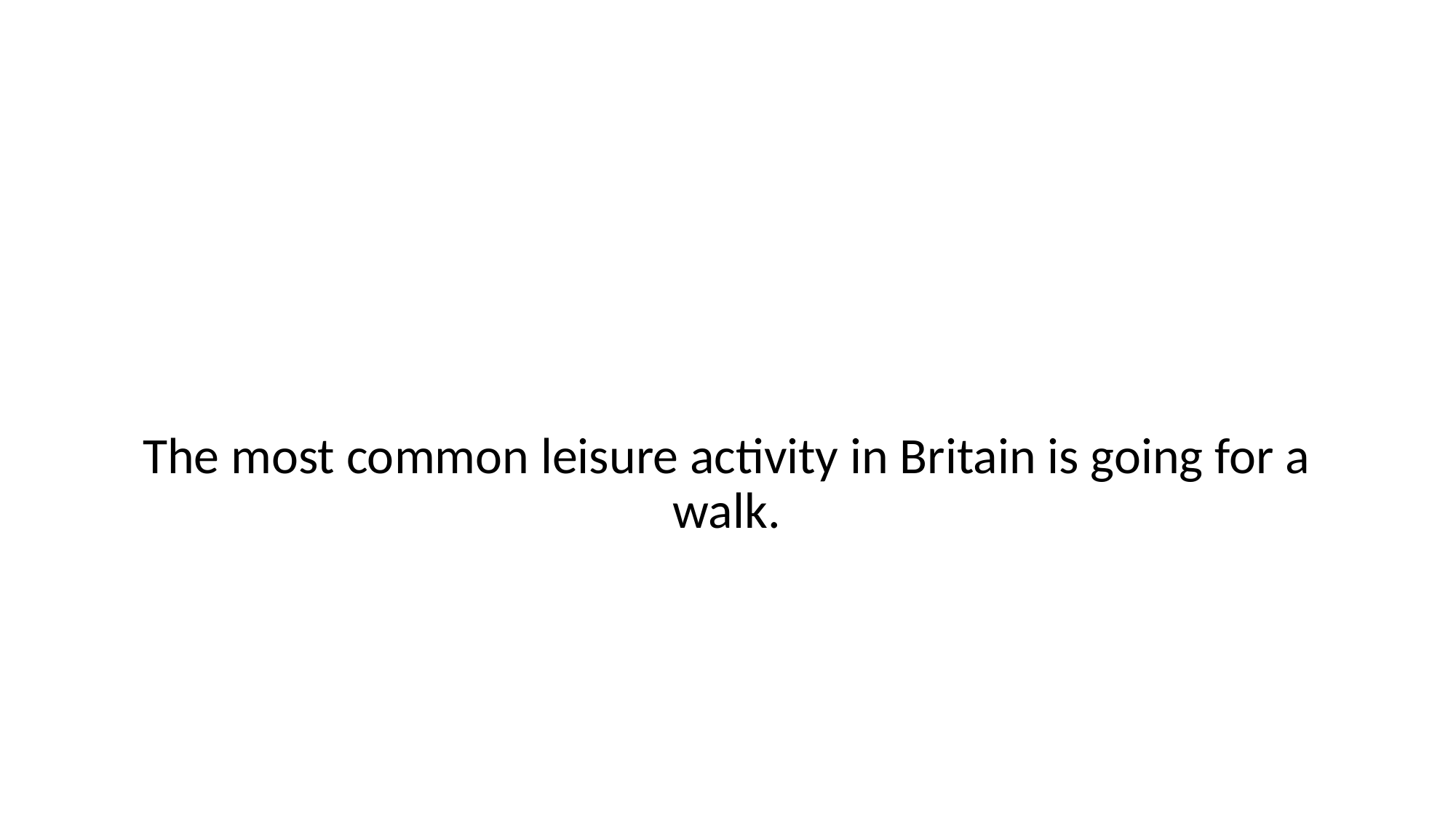

# The most common leisure activity in Britain is going for a walk.